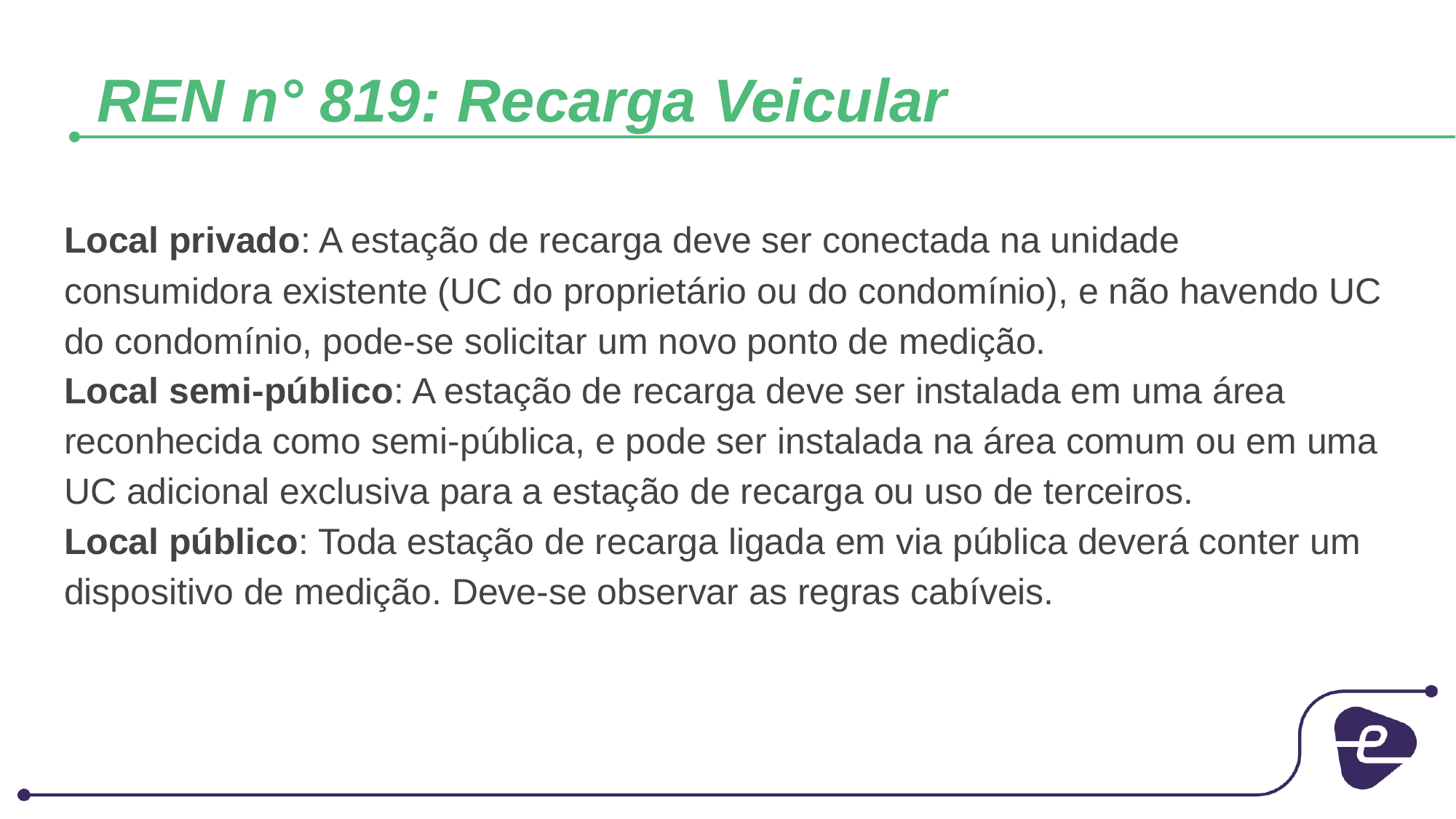

# REN n° 819: Recarga Veicular
Local privado: A estação de recarga deve ser conectada na unidade consumidora existente (UC do proprietário ou do condomínio), e não havendo UC do condomínio, pode-se solicitar um novo ponto de medição.
Local semi-público: A estação de recarga deve ser instalada em uma área reconhecida como semi-pública, e pode ser instalada na área comum ou em uma UC adicional exclusiva para a estação de recarga ou uso de terceiros.
Local público: Toda estação de recarga ligada em via pública deverá conter um dispositivo de medição. Deve-se observar as regras cabíveis.